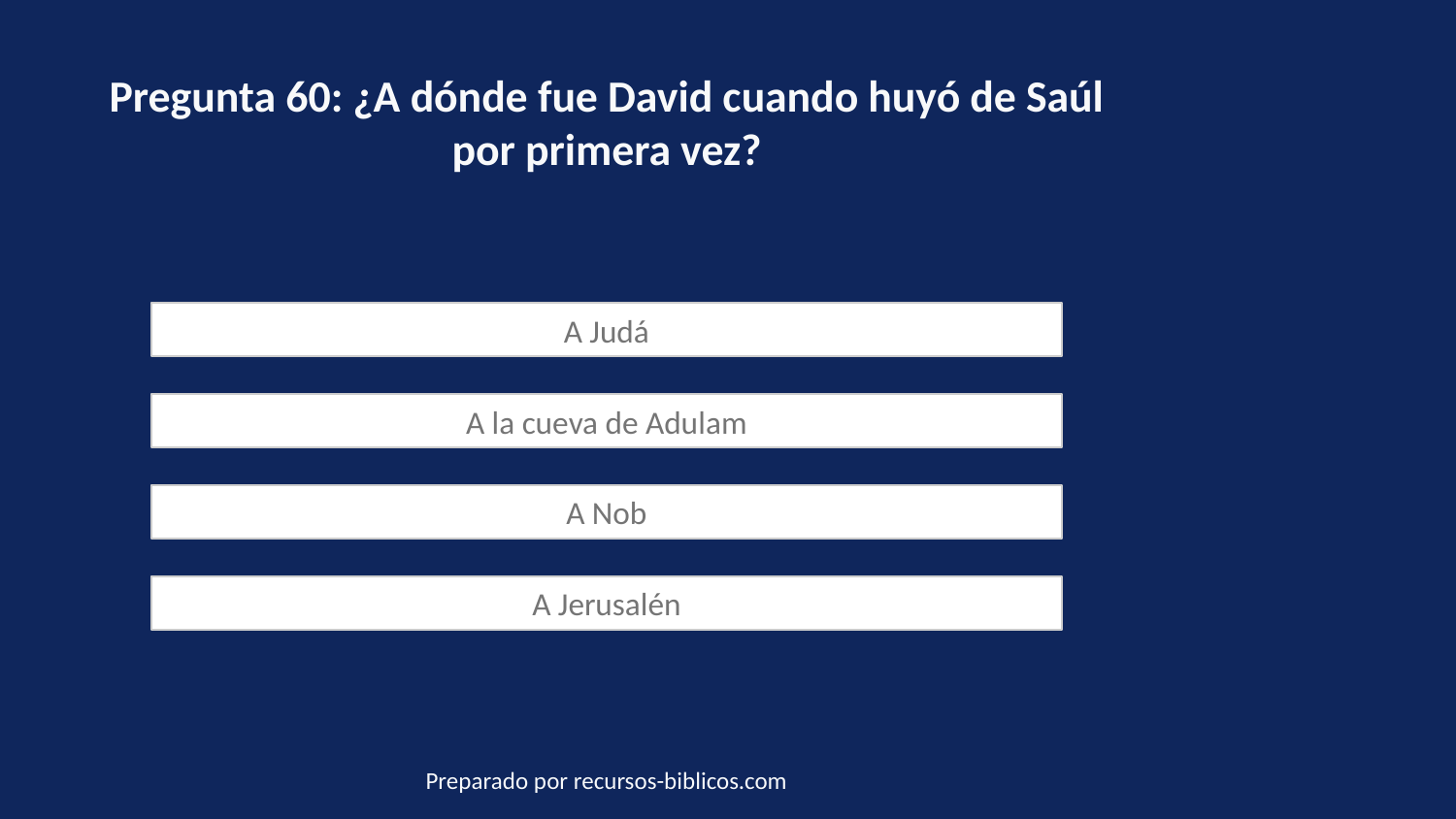

Pregunta 60: ¿A dónde fue David cuando huyó de Saúl por primera vez?
A Judá
A la cueva de Adulam
A Nob
A Jerusalén
Preparado por recursos-biblicos.com